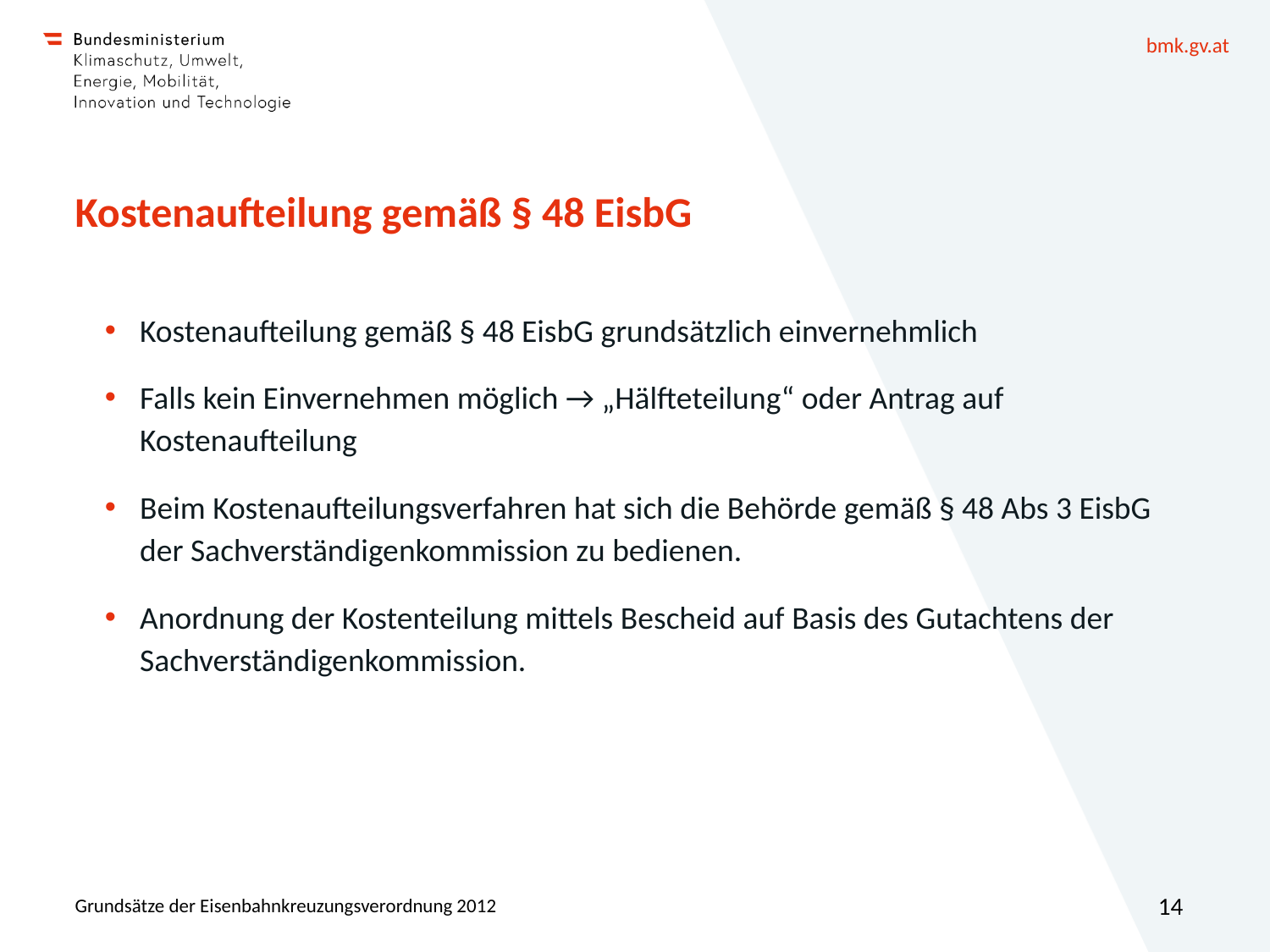

# Kostenaufteilung gemäß § 48 EisbG
Kostenaufteilung gemäß § 48 EisbG grundsätzlich einvernehmlich
Falls kein Einvernehmen möglich → „Hälfteteilung“ oder Antrag auf Kostenaufteilung
Beim Kostenaufteilungsverfahren hat sich die Behörde gemäß § 48 Abs 3 EisbG der Sachverständigenkommission zu bedienen.
Anordnung der Kostenteilung mittels Bescheid auf Basis des Gutachtens der Sachverständigenkommission.
Grundsätze der Eisenbahnkreuzungsverordnung 2012
14